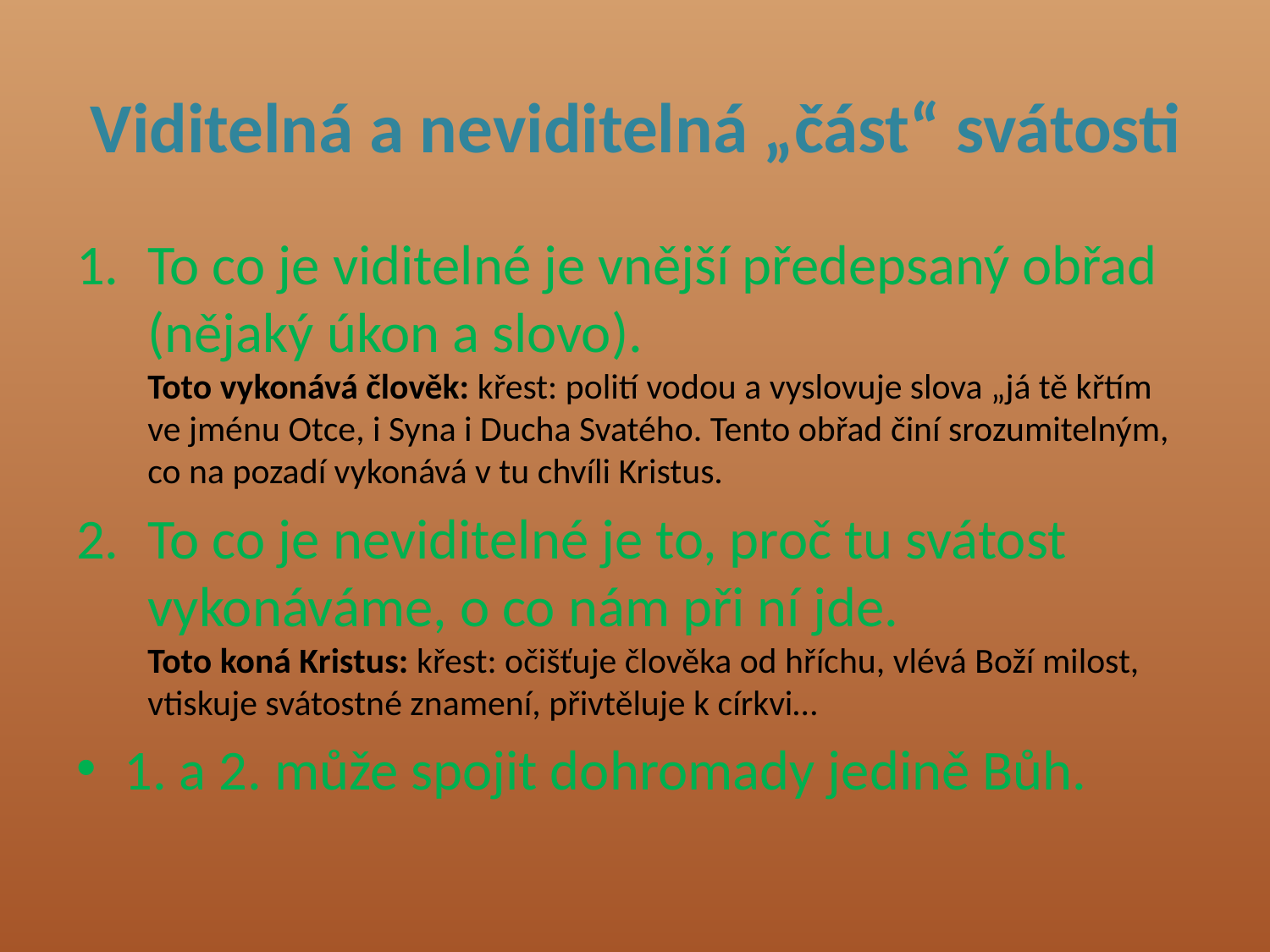

Viditelná a neviditelná „část“ svátosti
To co je viditelné je vnější předepsaný obřad (nějaký úkon a slovo).
Toto vykonává člověk: křest: polití vodou a vyslovuje slova „já tě křtím ve jménu Otce, i Syna i Ducha Svatého. Tento obřad činí srozumitelným, co na pozadí vykonává v tu chvíli Kristus.
To co je neviditelné je to, proč tu svátost vykonáváme, o co nám při ní jde.
Toto koná Kristus: křest: očišťuje člověka od hříchu, vlévá Boží milost, vtiskuje svátostné znamení, přivtěluje k církvi…
1. a 2. může spojit dohromady jedině Bůh.